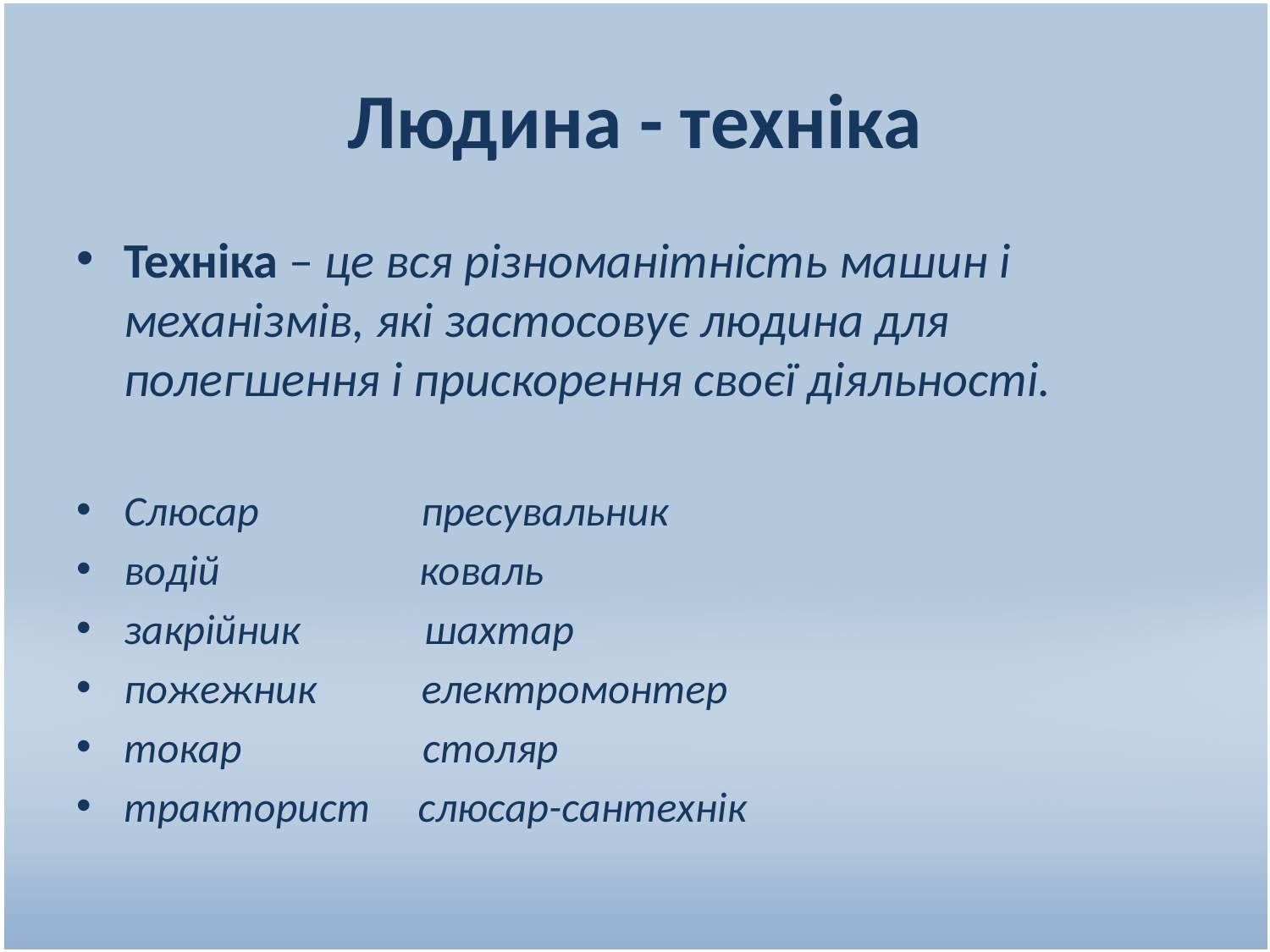

# Людина - техніка
Техніка – це вся різноманітність машин і механізмів, які застосовує людина для полегшення і прискорення своєї діяльності.

Слюсар                 пресувальник
водій                     коваль
закрійник             шахтар
пожежник           електромонтер
токар                   столяр
тракторист     слюсар-сантехнік